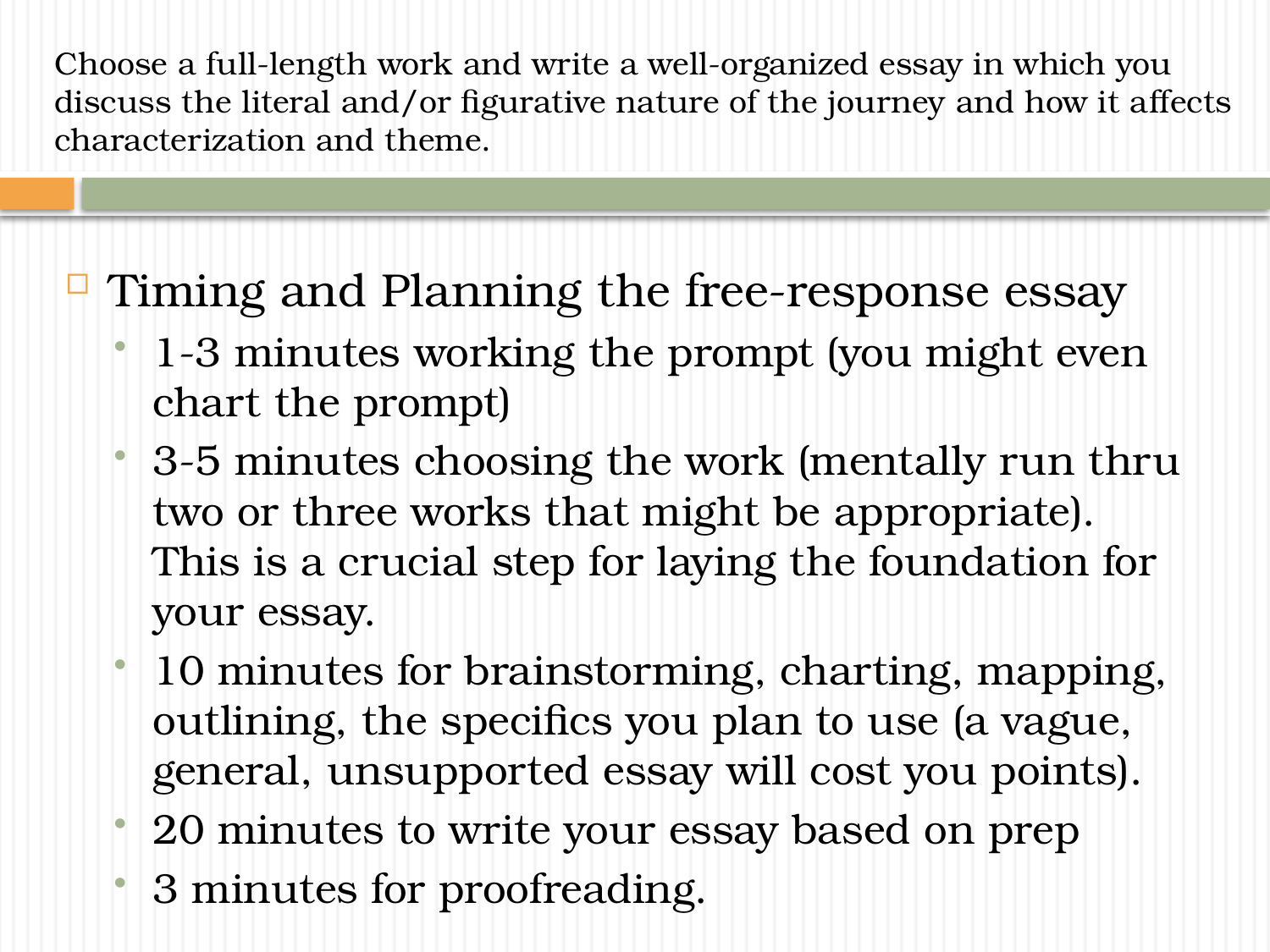

# Choose a full-length work and write a well-organized essay in which you discuss the literal and/or figurative nature of the journey and how it affects characterization and theme.
Timing and Planning the free-response essay
1-3 minutes working the prompt (you might even chart the prompt)
3-5 minutes choosing the work (mentally run thru two or three works that might be appropriate). This is a crucial step for laying the foundation for your essay.
10 minutes for brainstorming, charting, mapping, outlining, the specifics you plan to use (a vague, general, unsupported essay will cost you points).
20 minutes to write your essay based on prep
3 minutes for proofreading.